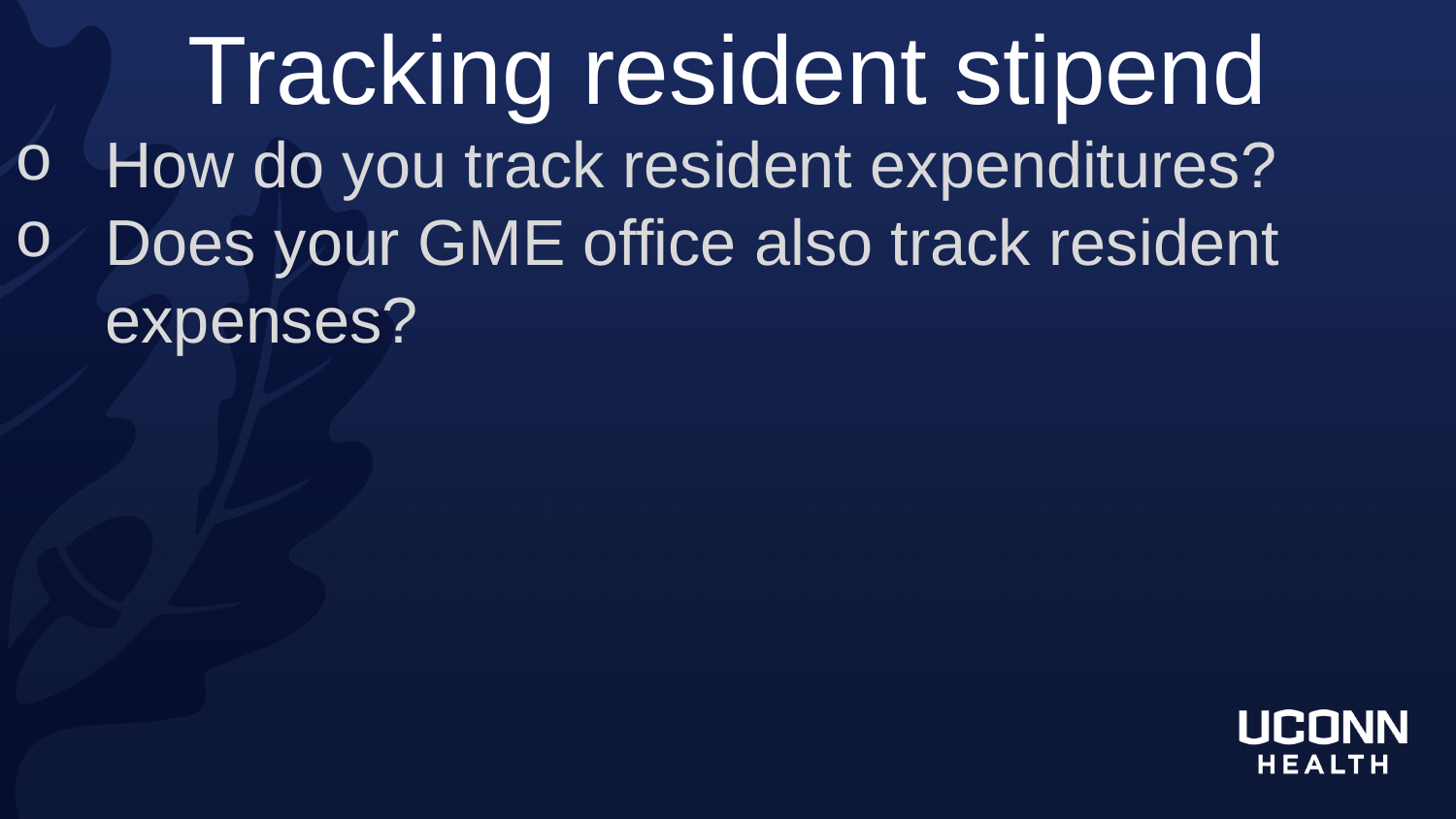

Tracking resident stipend
How do you track resident expenditures?
Does your GME office also track resident expenses?